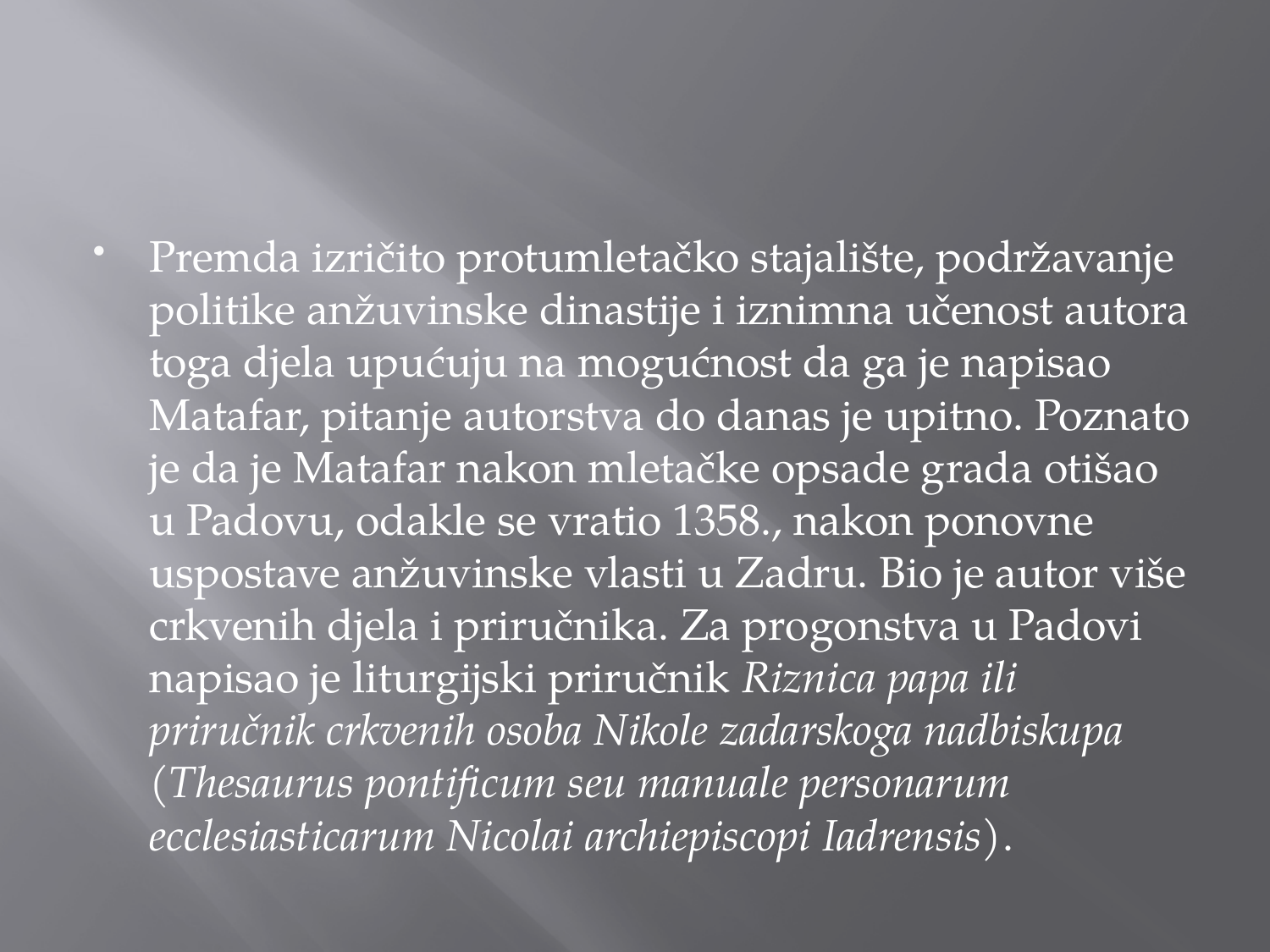

#
Premda izričito protumletačko stajalište, podržavanje politike anžuvinske dinastije i iznimna učenost autora toga djela upućuju na mogućnost da ga je napisao Matafar, pitanje autorstva do danas je upitno. Poznato je da je Matafar nakon mletačke opsade grada otišao u Padovu, odakle se vratio 1358., nakon ponovne uspostave anžuvinske vlasti u Zadru. Bio je autor više crkvenih djela i priručnika. Za progonstva u Padovi napisao je liturgijski priručnik Riznica papa ili priručnik crkvenih osoba Nikole zadarskoga nadbiskupa (Thesaurus pontificum seu manuale personarum ecclesiasticarum Nicolai archiepiscopi Iadrensis).